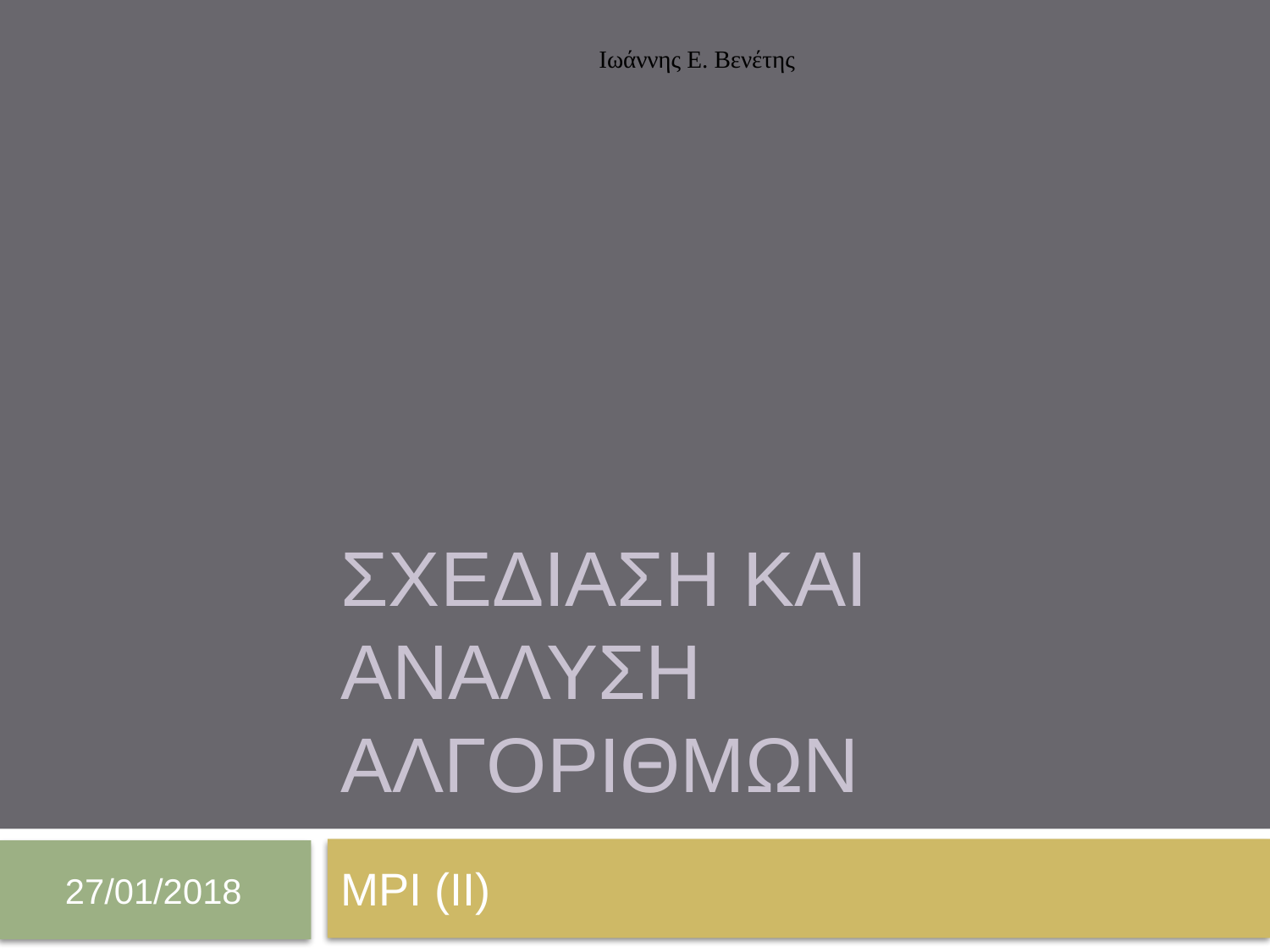

Ιωάννης Ε. Βενέτης
# ΣχεδΙαση και ΑνΑλυση ΑλγορΙθμων
MPI (II)
27/01/2018